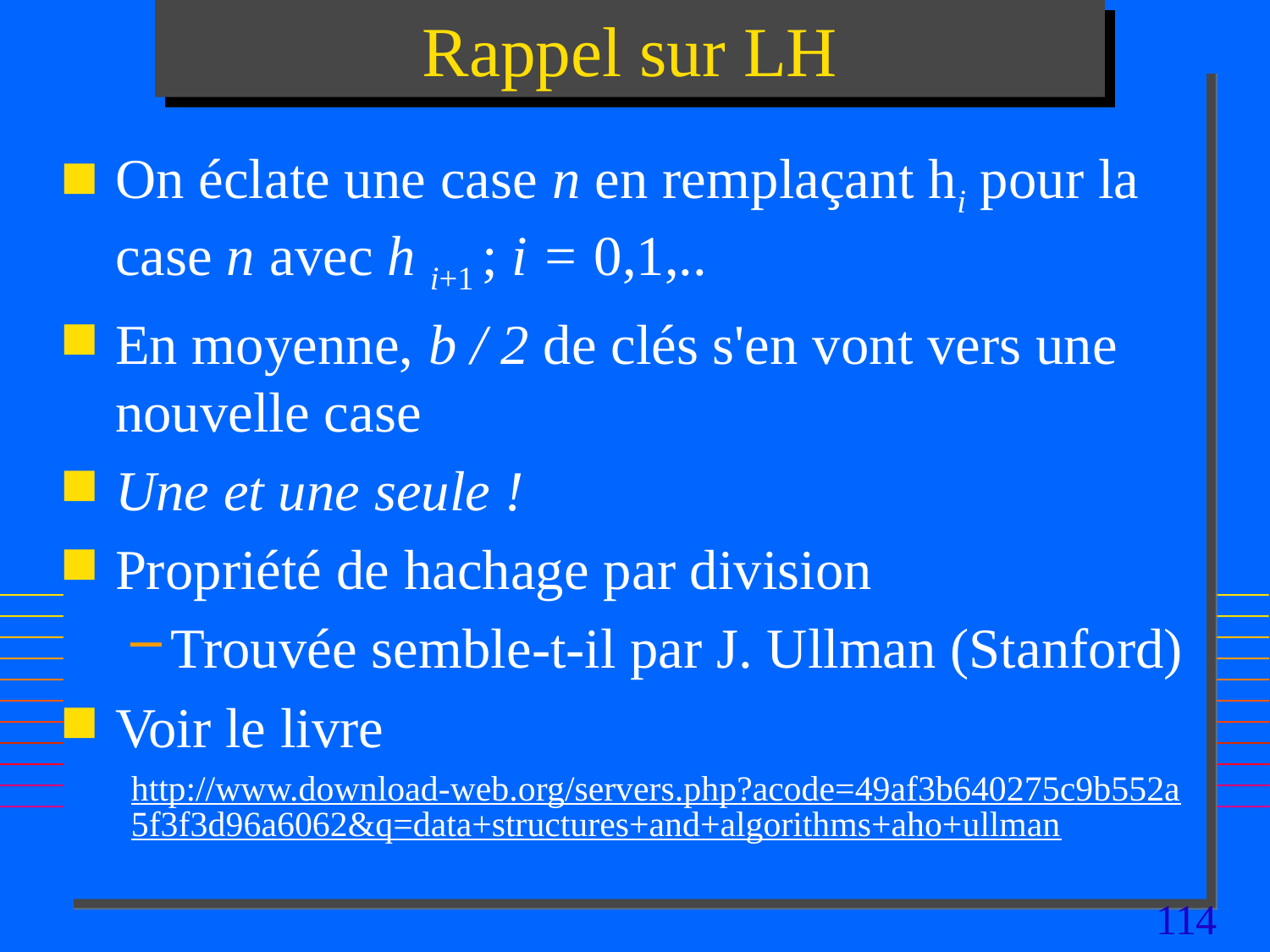

# Rappel sur LH
On éclate une case n en remplaçant hi pour la case n avec h i+1 ; i = 0,1,..
En moyenne, b / 2 de clés s'en vont vers une nouvelle case
Une et une seule !
Propriété de hachage par division
Trouvée semble-t-il par J. Ullman (Stanford)
Voir le livre
http://www.download-web.org/servers.php?acode=49af3b640275c9b552a5f3f3d96a6062&q=data+structures+and+algorithms+aho+ullman